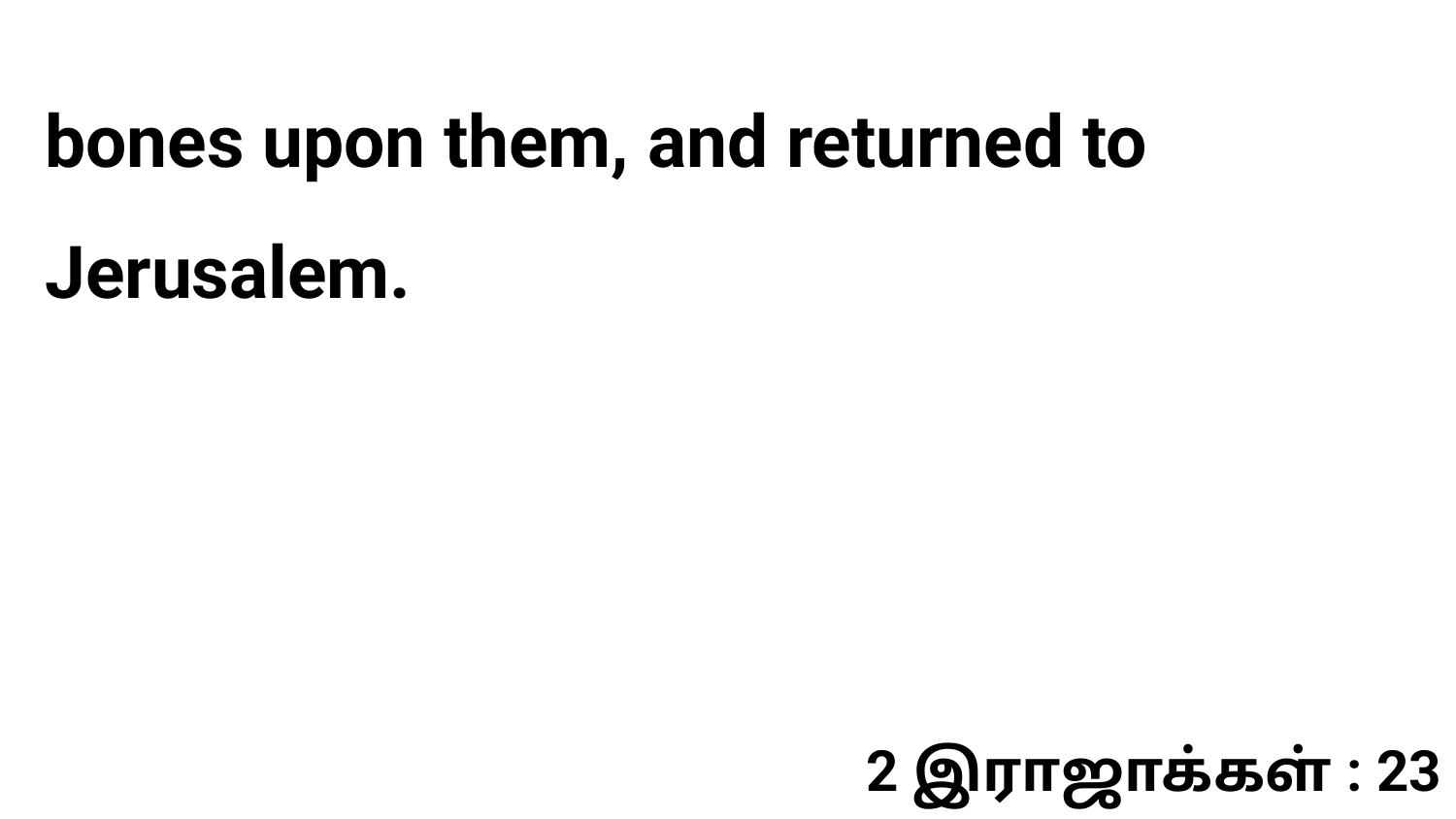

bones upon them, and returned to Jerusalem.
2 இராஜாக்கள் : 23